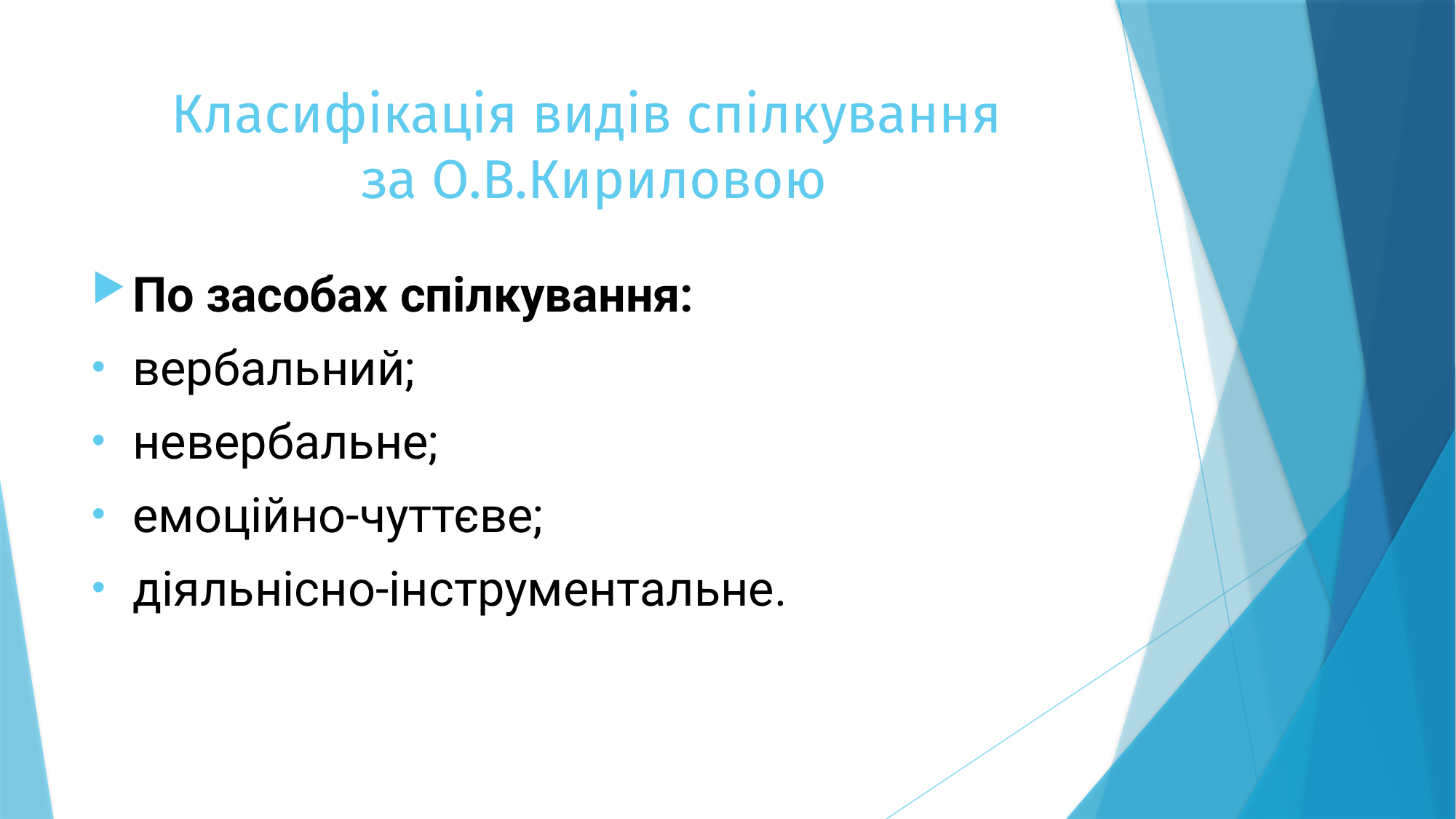

# Класифікація видів спілкування за О.В.Кириловою
По засобах спілкування:
вербальний;
невербальне;
емоційно-чуттєве;
діяльнісно-інструментальне.